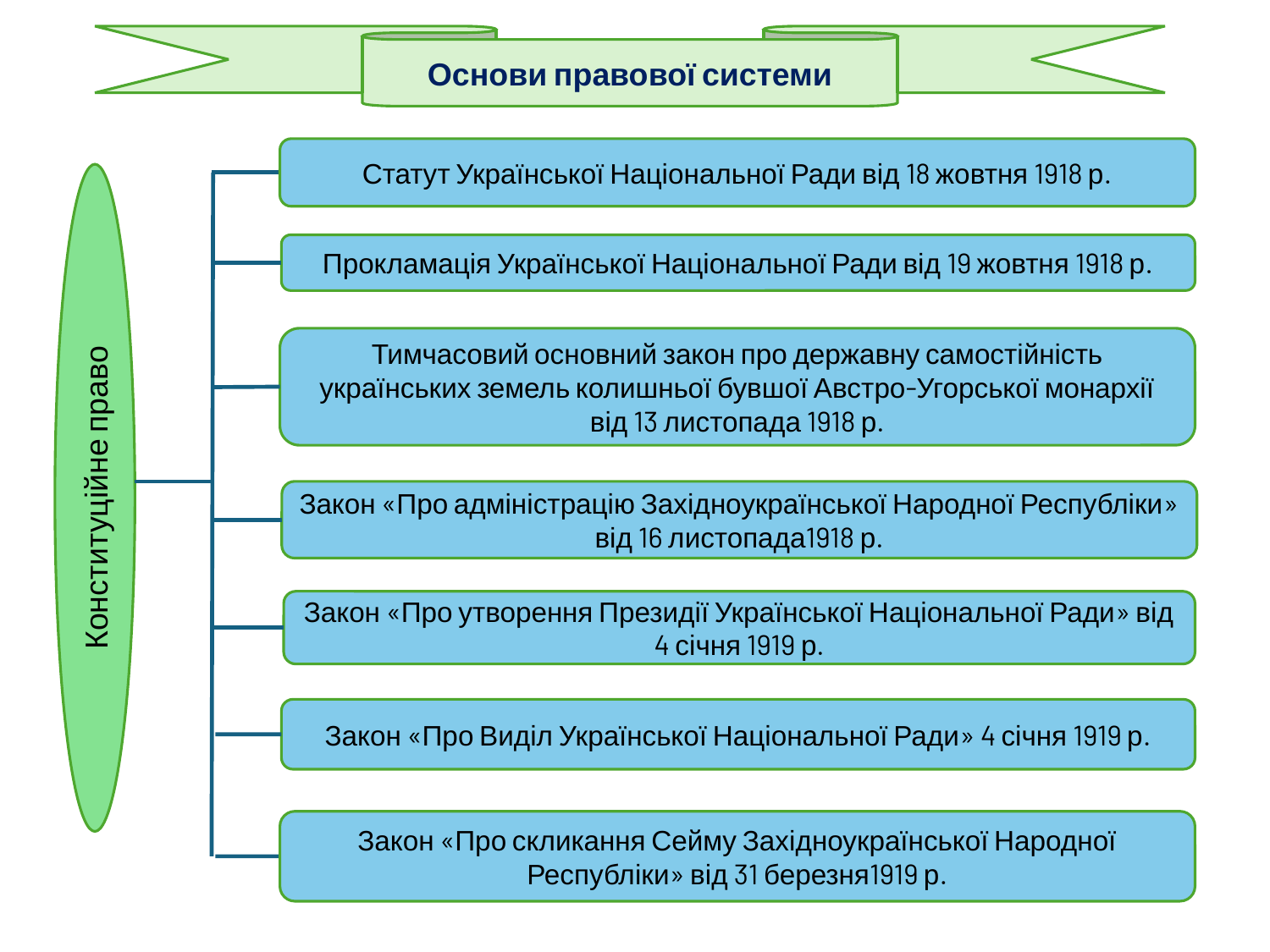

Основи правової системи
Статут Української Національної Ради від 18 жовтня 1918 р.
Прокламація Української Національної Ради від 19 жовтня 1918 р.
Тимчасовий основний закон про державну самостійність українських земель колишньої бувшої Австро-Угорської монархії від 13 листопада 1918 р.
Конституційне право
Закон «Про адміністрацію Західноукраїнської Народної Республіки» від 16 листопада1918 р.
Закон «Про утворення Президії Української Національної Ради» від 4 січня 1919 р.
Закон «Про Виділ Української Національної Ради» 4 січня 1919 р.
Закон «Про скликання Сейму Західноукраїнської Народної Республіки» від 31 березня1919 р.